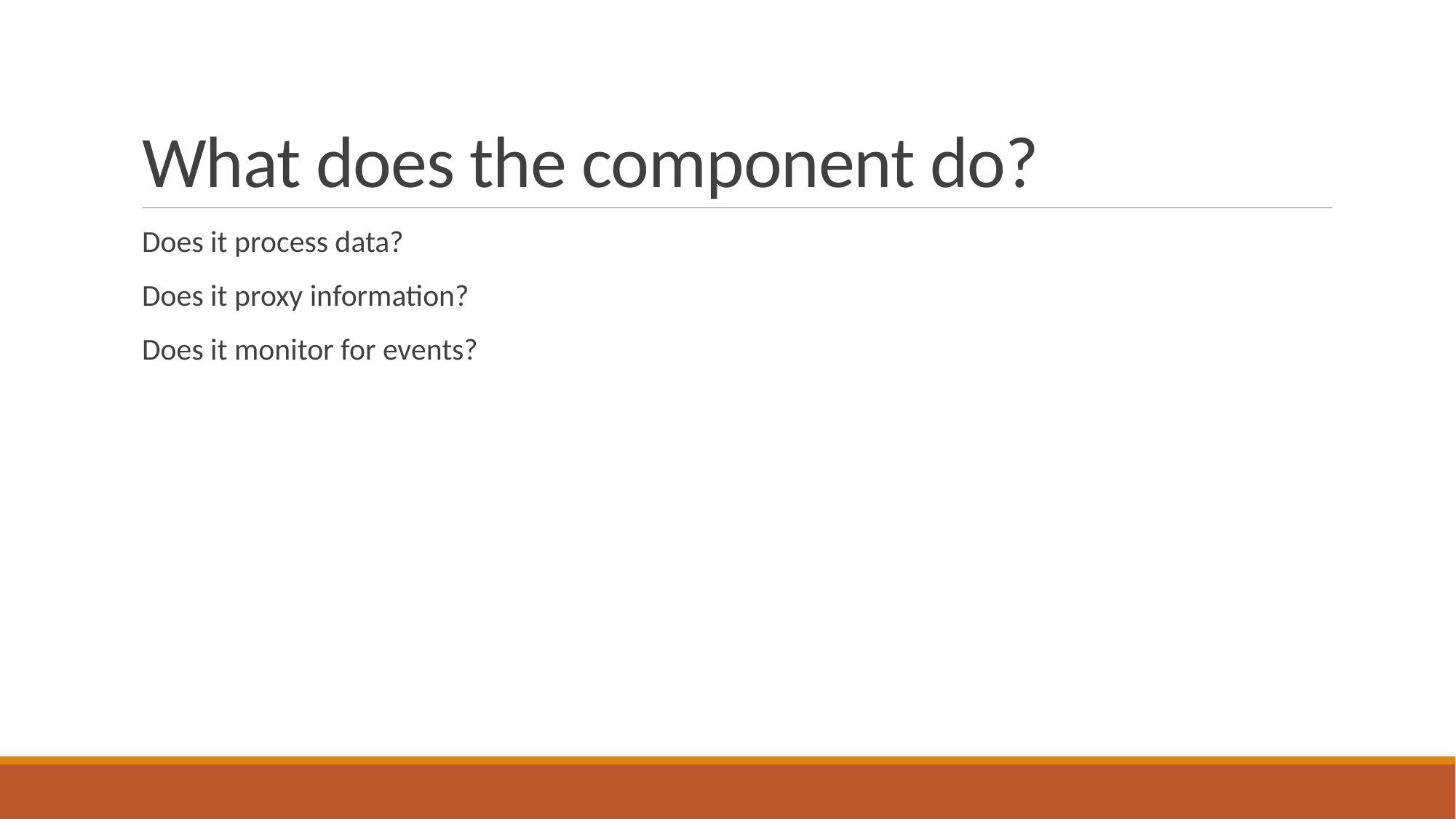

# What does the component do?
Does it process data?
Does it proxy information?
Does it monitor for events?